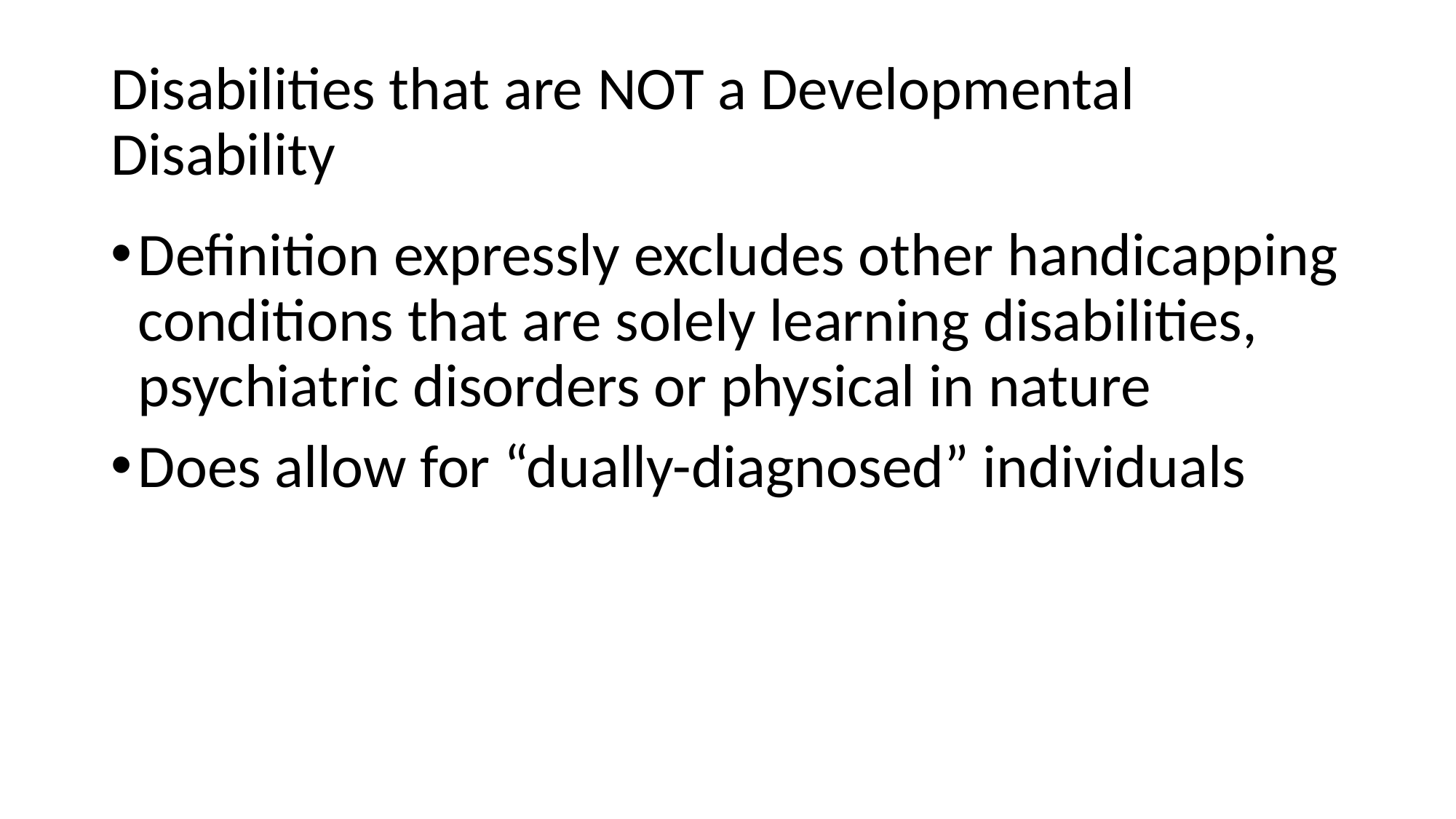

# Disabilities that are NOT a Developmental Disability
Definition expressly excludes other handicapping conditions that are solely learning disabilities, psychiatric disorders or physical in nature
Does allow for “dually-diagnosed” individuals